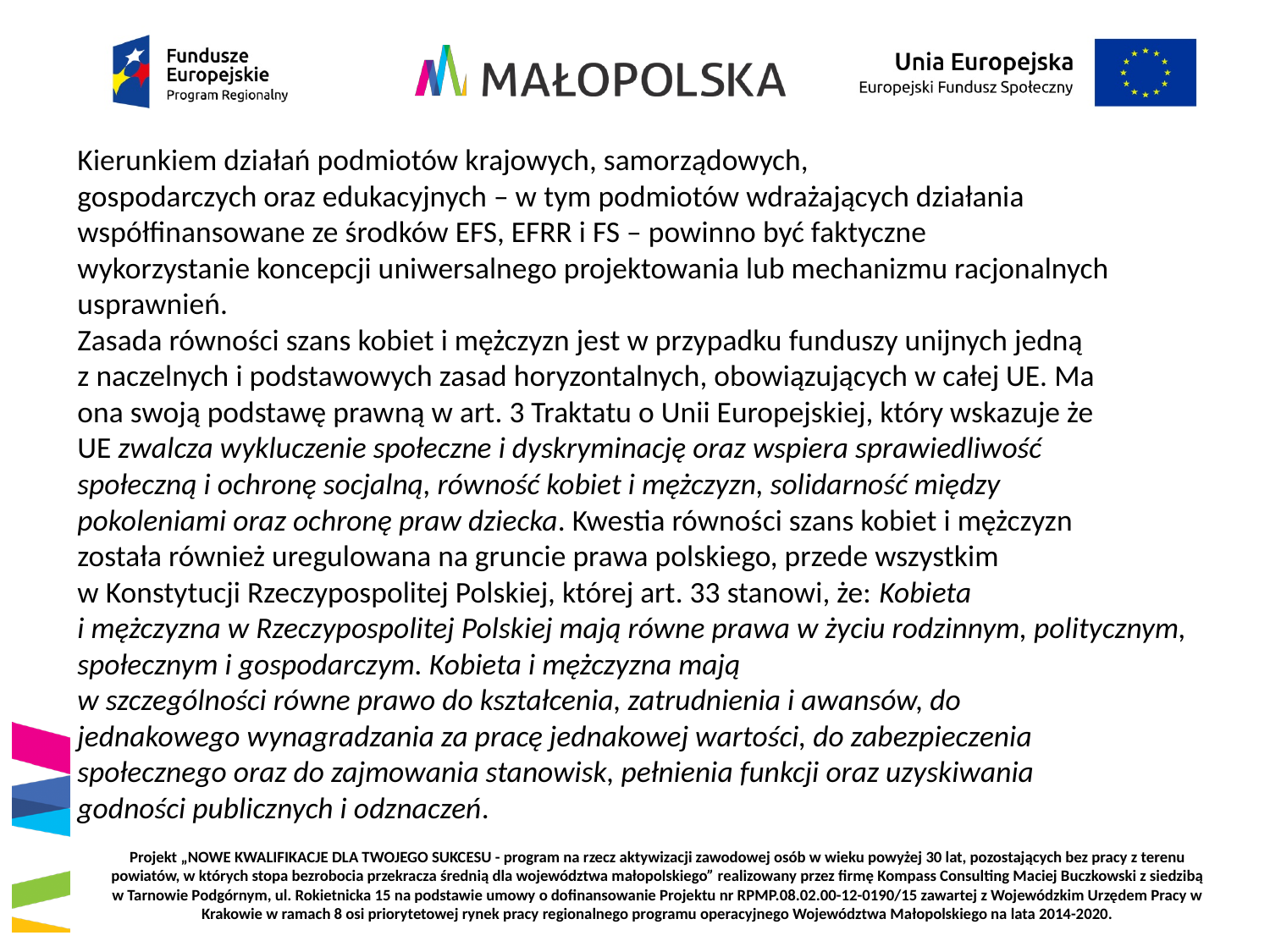

Kierunkiem działań podmiotów krajowych, samorządowych,
gospodarczych oraz edukacyjnych – w tym podmiotów wdrażających działania
współfinansowane ze środków EFS, EFRR i FS – powinno być faktyczne
wykorzystanie koncepcji uniwersalnego projektowania lub mechanizmu racjonalnych
usprawnień.
Zasada równości szans kobiet i mężczyzn jest w przypadku funduszy unijnych jedną
z naczelnych i podstawowych zasad horyzontalnych, obowiązujących w całej UE. Ma
ona swoją podstawę prawną w art. 3 Traktatu o Unii Europejskiej, który wskazuje że
UE zwalcza wykluczenie społeczne i dyskryminację oraz wspiera sprawiedliwość
społeczną i ochronę socjalną, równość kobiet i mężczyzn, solidarność między
pokoleniami oraz ochronę praw dziecka. Kwestia równości szans kobiet i mężczyzn
została również uregulowana na gruncie prawa polskiego, przede wszystkim
w Konstytucji Rzeczypospolitej Polskiej, której art. 33 stanowi, że: Kobieta
i mężczyzna w Rzeczypospolitej Polskiej mają równe prawa w życiu rodzinnym, politycznym, społecznym i gospodarczym. Kobieta i mężczyzna mają
w szczególności równe prawo do kształcenia, zatrudnienia i awansów, do
jednakowego wynagradzania za pracę jednakowej wartości, do zabezpieczenia
społecznego oraz do zajmowania stanowisk, pełnienia funkcji oraz uzyskiwania
godności publicznych i odznaczeń.